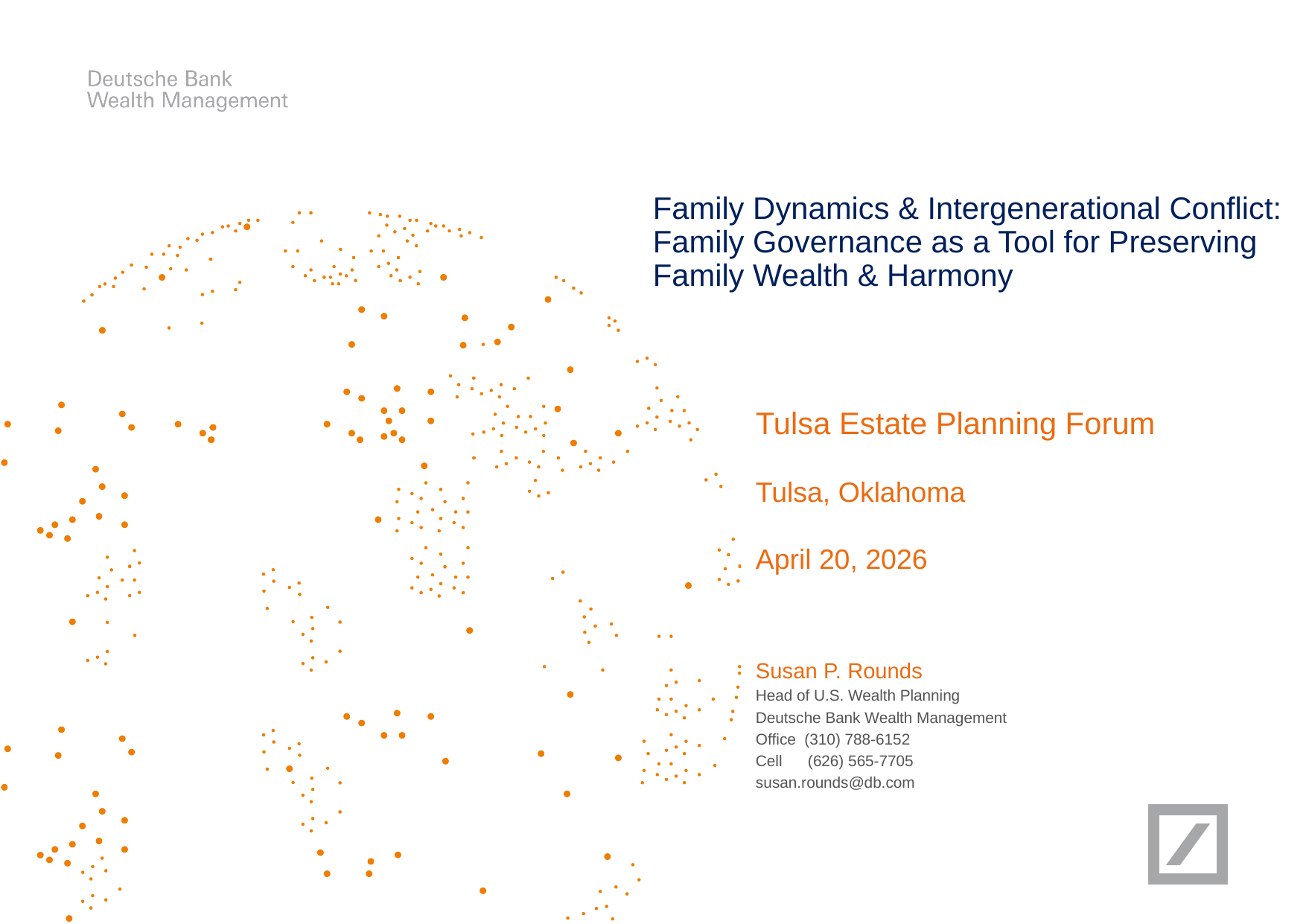

Family Dynamics & Intergenerational Conflict:  Family Governance as a Tool for Preserving Family Wealth & Harmony

Tulsa Estate Planning Forum

Tulsa, Oklahoma

April 20, 2026

Susan P. Rounds
Head of U.S. Wealth Planning
Deutsche Bank Wealth Management
Office  (310) 788-6152
Cell      (626) 565-7705
susan.rounds@db.com